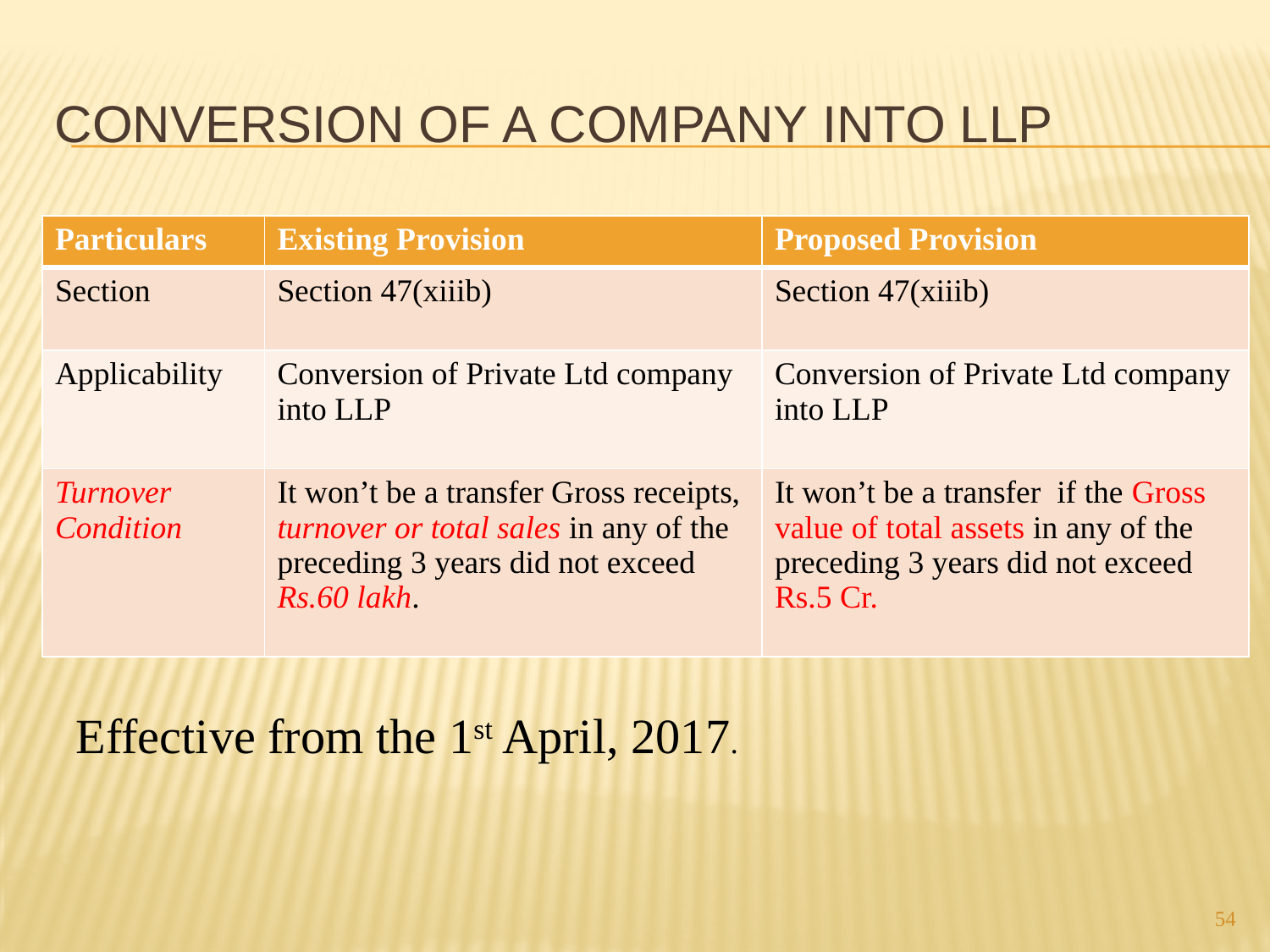

# conversion of a company into LLP
| Particulars | Existing Provision | Proposed Provision |
| --- | --- | --- |
| Section | Section 47(xiiib) | Section 47(xiiib) |
| Applicability | Conversion of Private Ltd company into LLP | Conversion of Private Ltd company into LLP |
| Turnover Condition | It won’t be a transfer Gross receipts, turnover or total sales in any of the preceding 3 years did not exceed Rs.60 lakh. | It won’t be a transfer if the Gross value of total assets in any of the preceding 3 years did not exceed Rs.5 Cr. |
Effective from the 1st April, 2017.
54